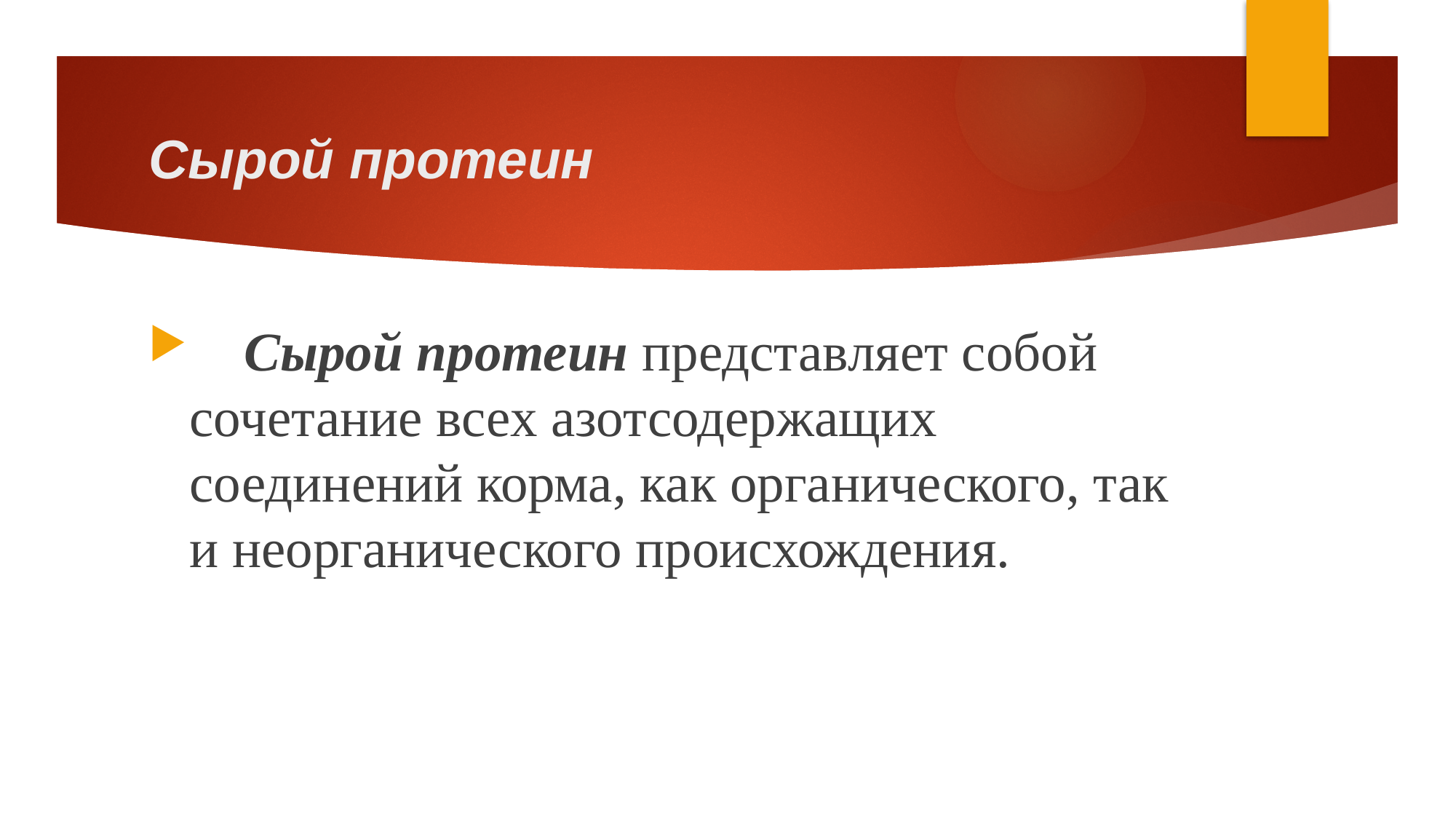

# Сырой протеин
    Сырой протеин представляет собой сочетание всех азотсодержащих соединений корма, как органического, так и неорганического происхождения.